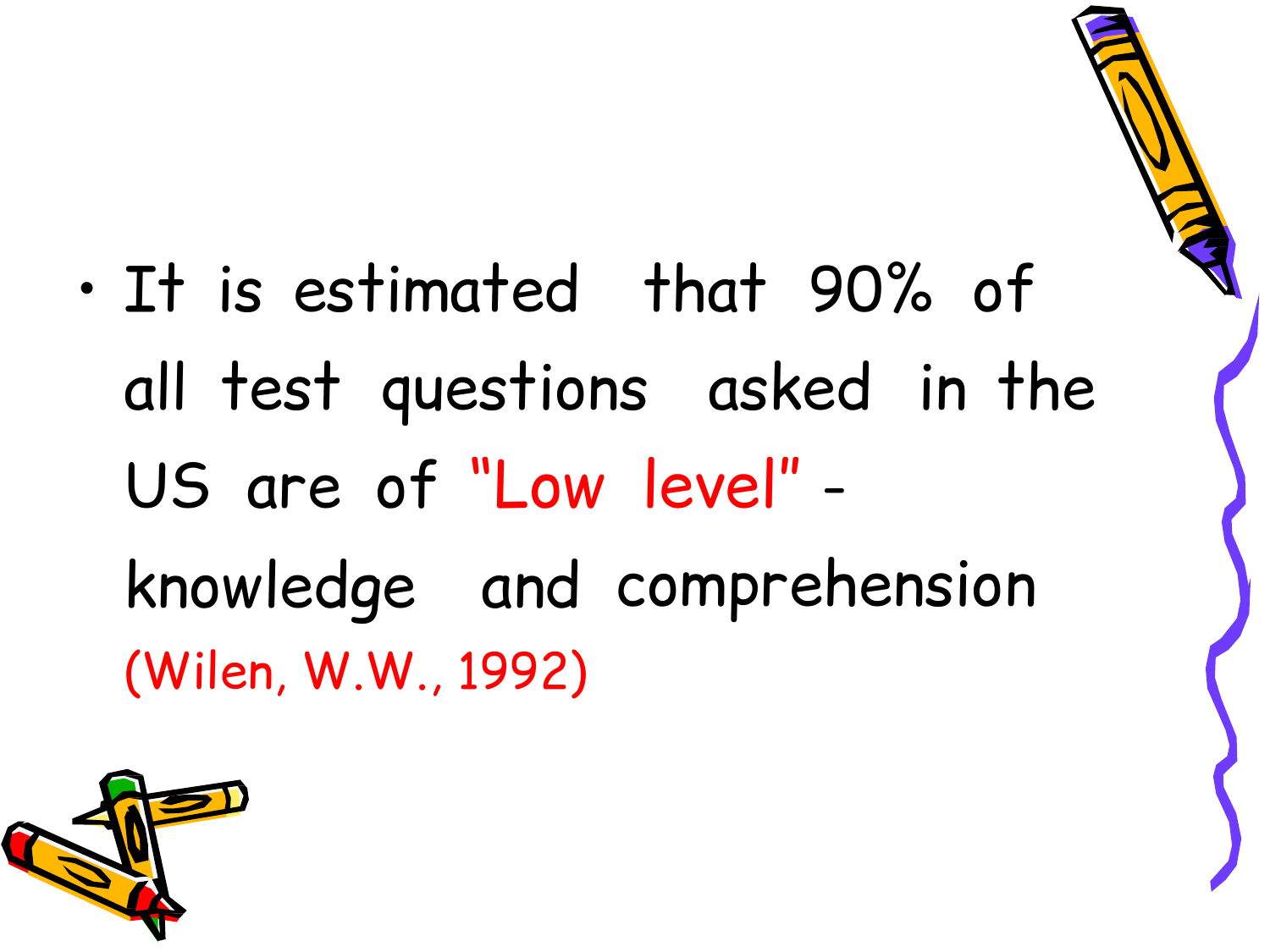

•
It	is	estimated
that	90%	of

all	test	questions
asked
in	the
US	are	of	“Low
level” -
knowledge	and
(Wilen, W.W., 1992)
comprehension